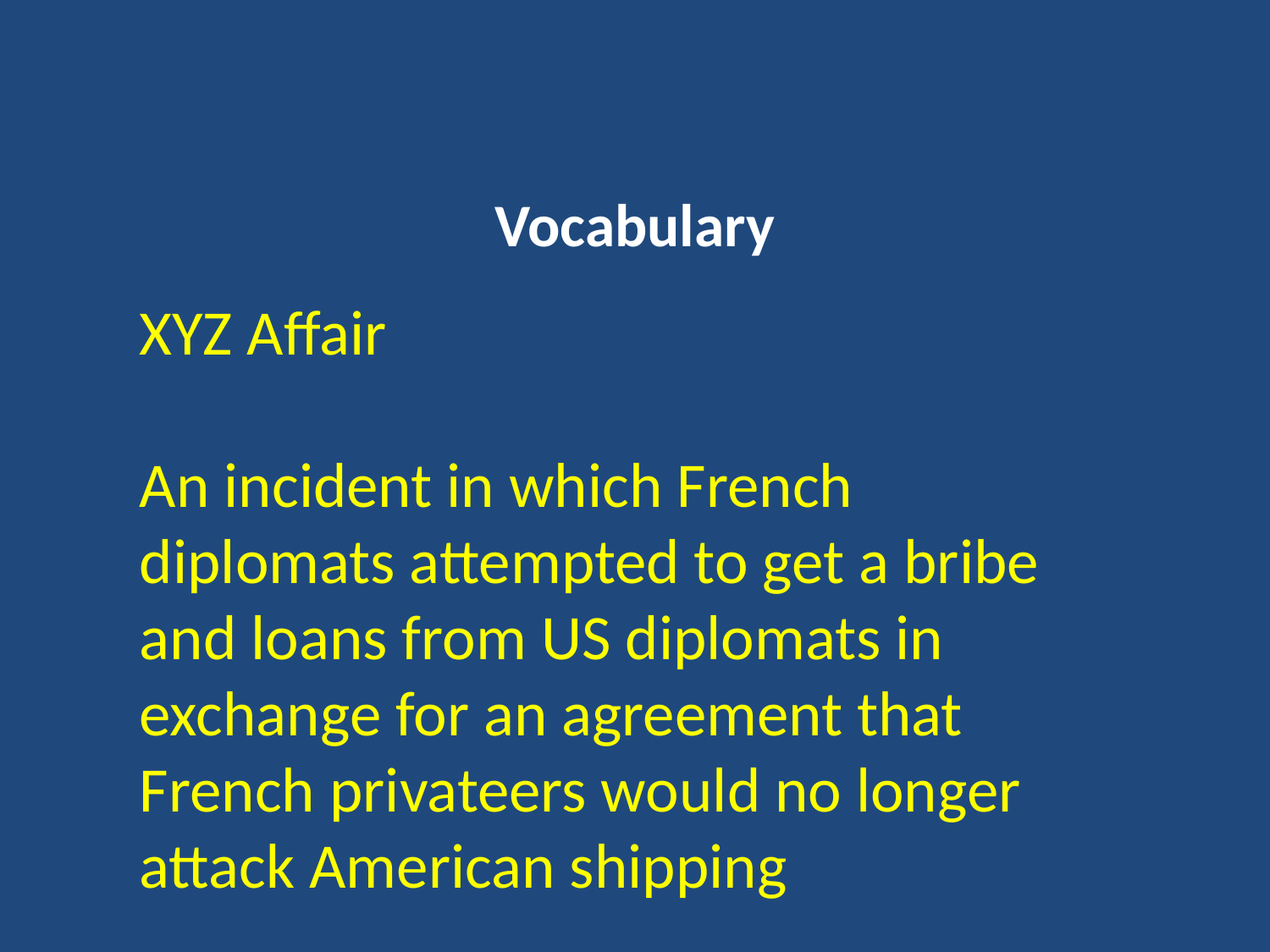

# Vocabulary
XYZ Affair

An incident in which French diplomats attempted to get a bribe and loans from US diplomats in exchange for an agreement that French privateers would no longer attack American shipping